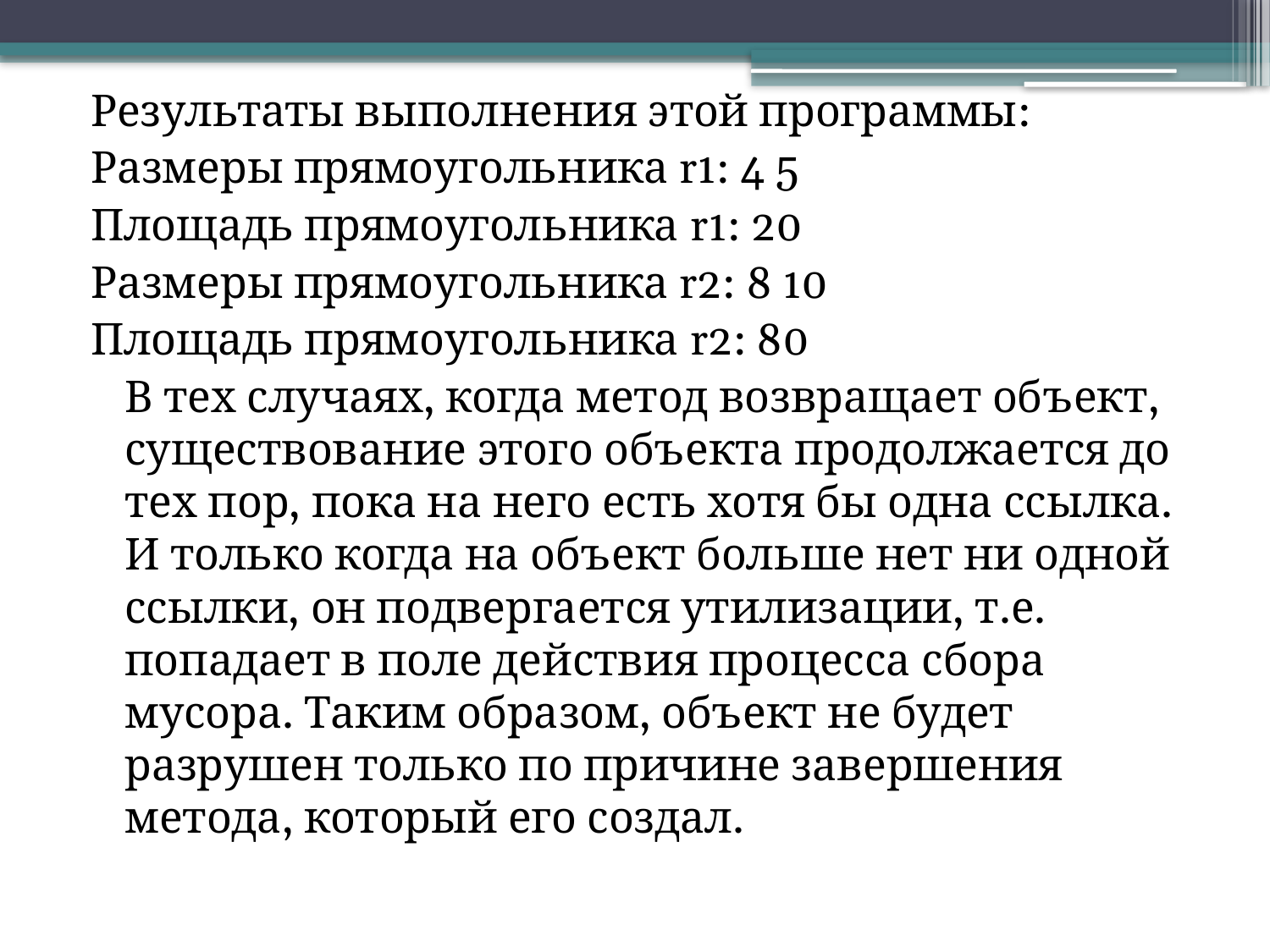

Результаты выполнения этой программы:
Размеры прямоугольника r1: 4 5
Площадь прямоугольника r1: 20
Размеры прямоугольника r2: 8 10
Площадь прямоугольника r2: 80
	В тех случаях, когда метод возвращает объект, существование этого объекта продолжается до тех пор, пока на него есть хотя бы одна ссылка. И только когда на объект больше нет ни одной ссылки, он подвергается утилизации, т.е. попадает в поле действия процесса сбора мусора. Таким образом, объект не будет разрушен только по причине завершения метода, который его создал.